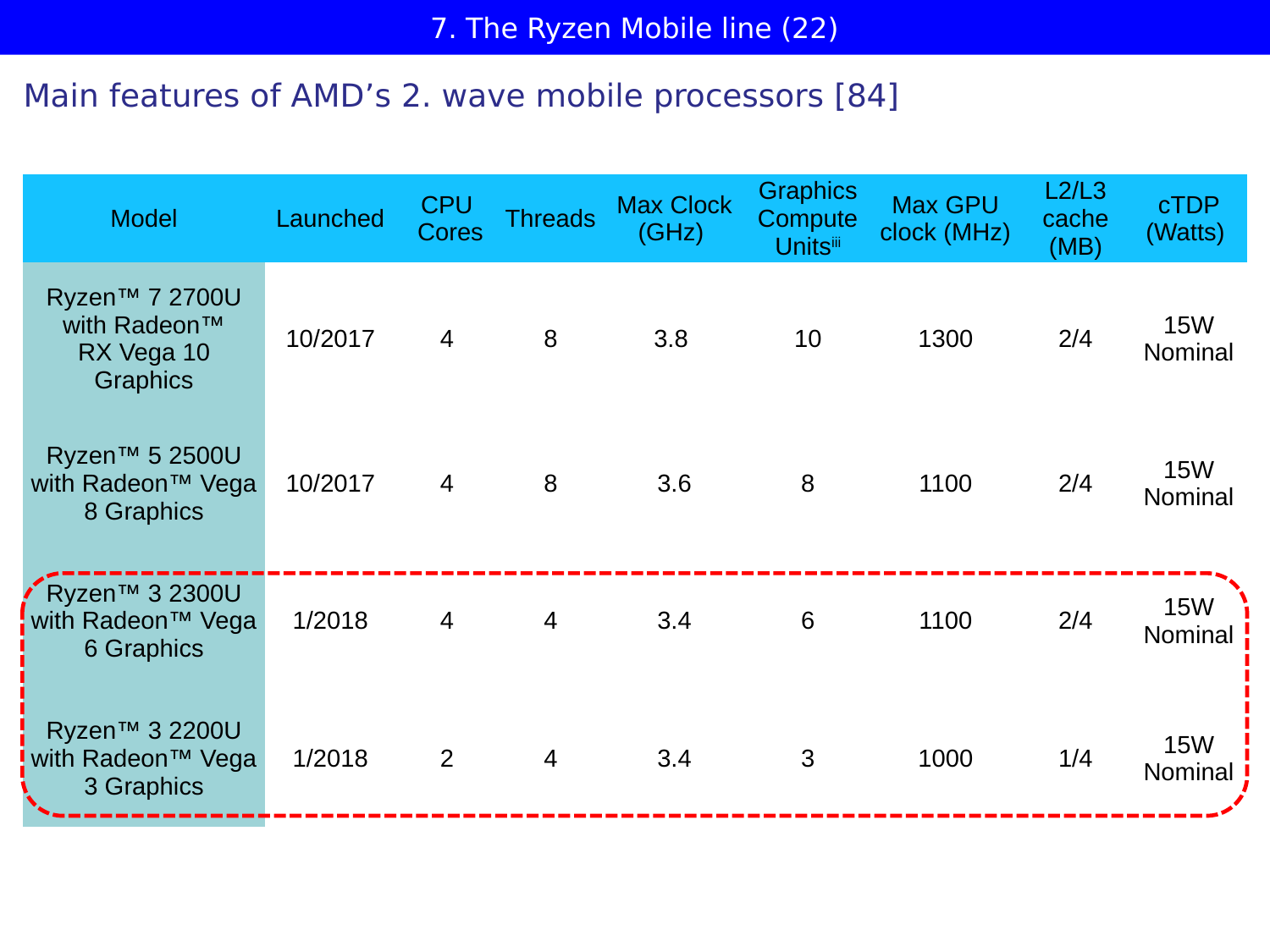

# 7. The Ryzen Mobile line (22)
Main features of AMD’s 2. wave mobile processors [84]
| Model | Launched | CPU Cores | Threads | Max Clock (GHz) | Graphics Compute Unitsiii | Max GPU clock (MHz) | L2/L3 cache (MB) | cTDP (Watts) |
| --- | --- | --- | --- | --- | --- | --- | --- | --- |
| Ryzen™ 7 2700U with Radeon™ RX Vega 10 Graphics | 10/2017 | 4 | 8 | 3.8 | 10 | 1300 | 2/4 | 15W Nominal |
| Ryzen™ 5 2500U with Radeon™ Vega 8 Graphics | 10/2017 | 4 | 8 | 3.6 | 8 | 1100 | 2/4 | 15W Nominal |
| Ryzen™ 3 2300U with Radeon™ Vega 6 Graphics | 1/2018 | 4 | 4 | 3.4 | 6 | 1100 | 2/4 | 15W Nominal |
| Ryzen™ 3 2200U with Radeon™ Vega 3 Graphics | 1/2018 | 2 | 4 | 3.4 | 3 | 1000 | 1/4 | 15W Nominal |